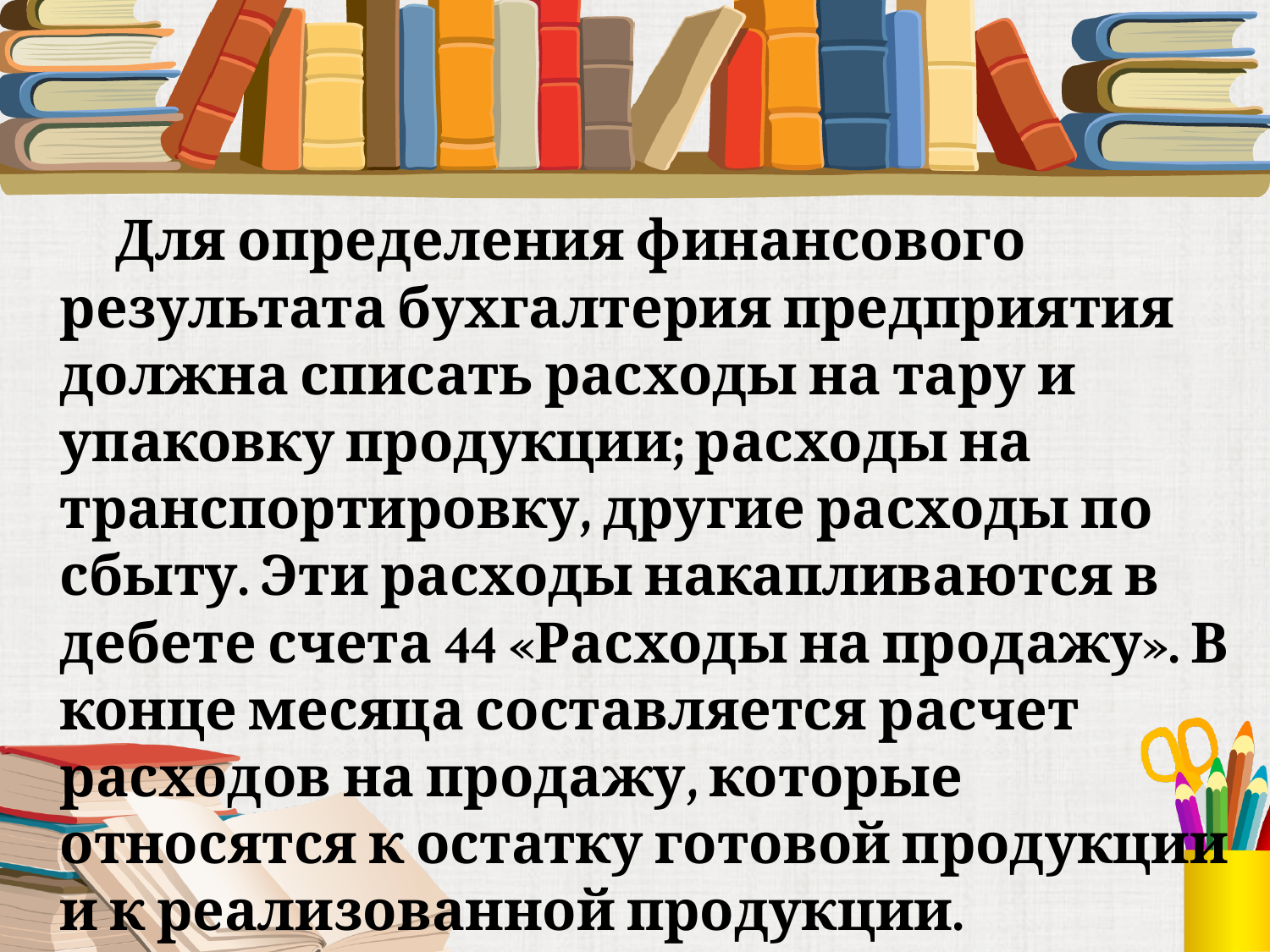

Для определения финансового результата бухгалтерия предприятия должна списать расходы на тару и упаковку продукции; расходы на транспортировку, другие расходы по сбыту. Эти расходы накапливаются в дебете счета 44 «Расходы на продажу». В конце месяца составляется расчет расходов на продажу, которые относятся к остатку готовой продукции и к реализованной продукции.